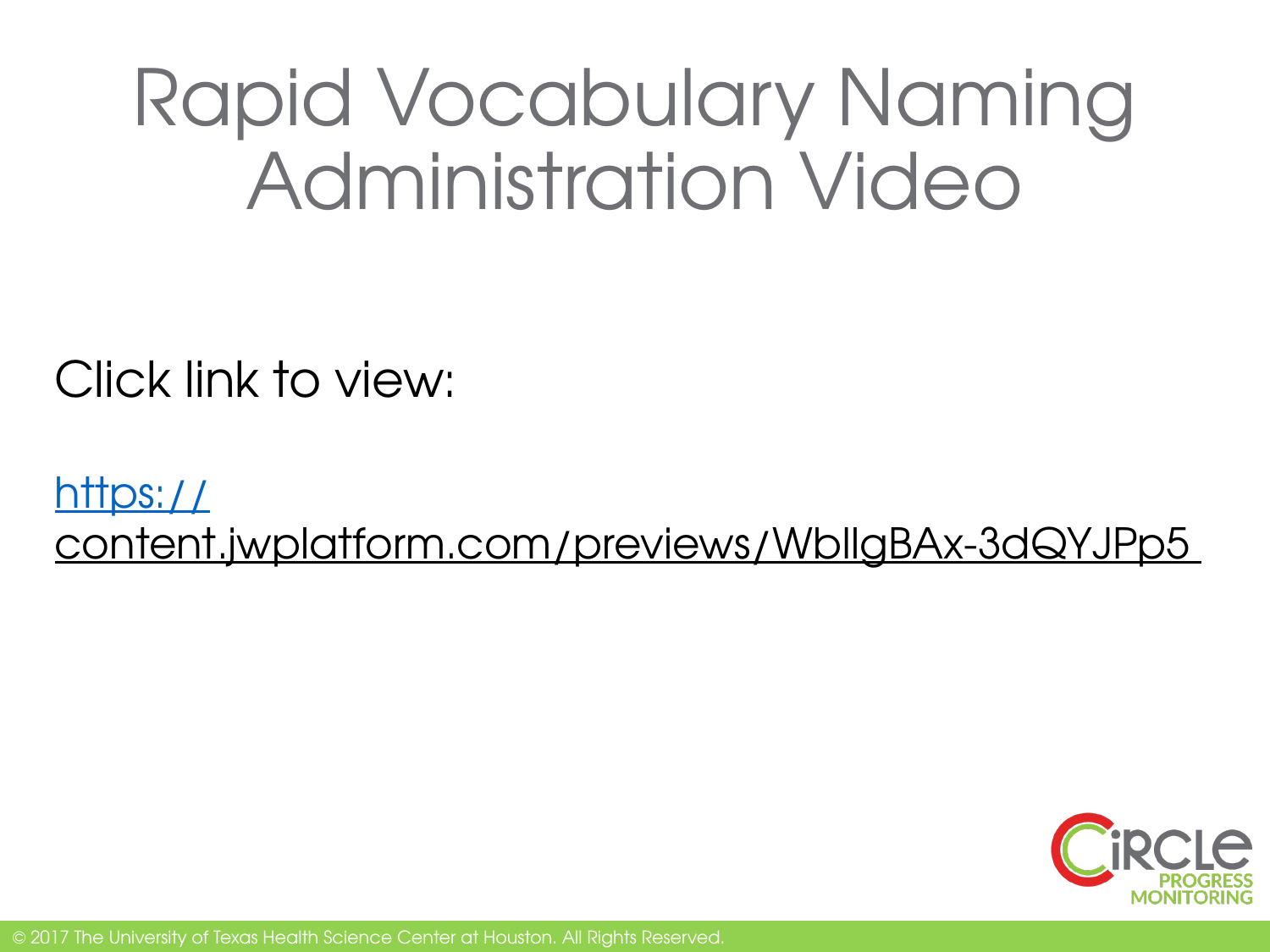

# Rapid Vocabulary Naming Administration Video
Click link to view:

https://content.jwplatform.com/previews/WbIlgBAx-3dQYJPp5